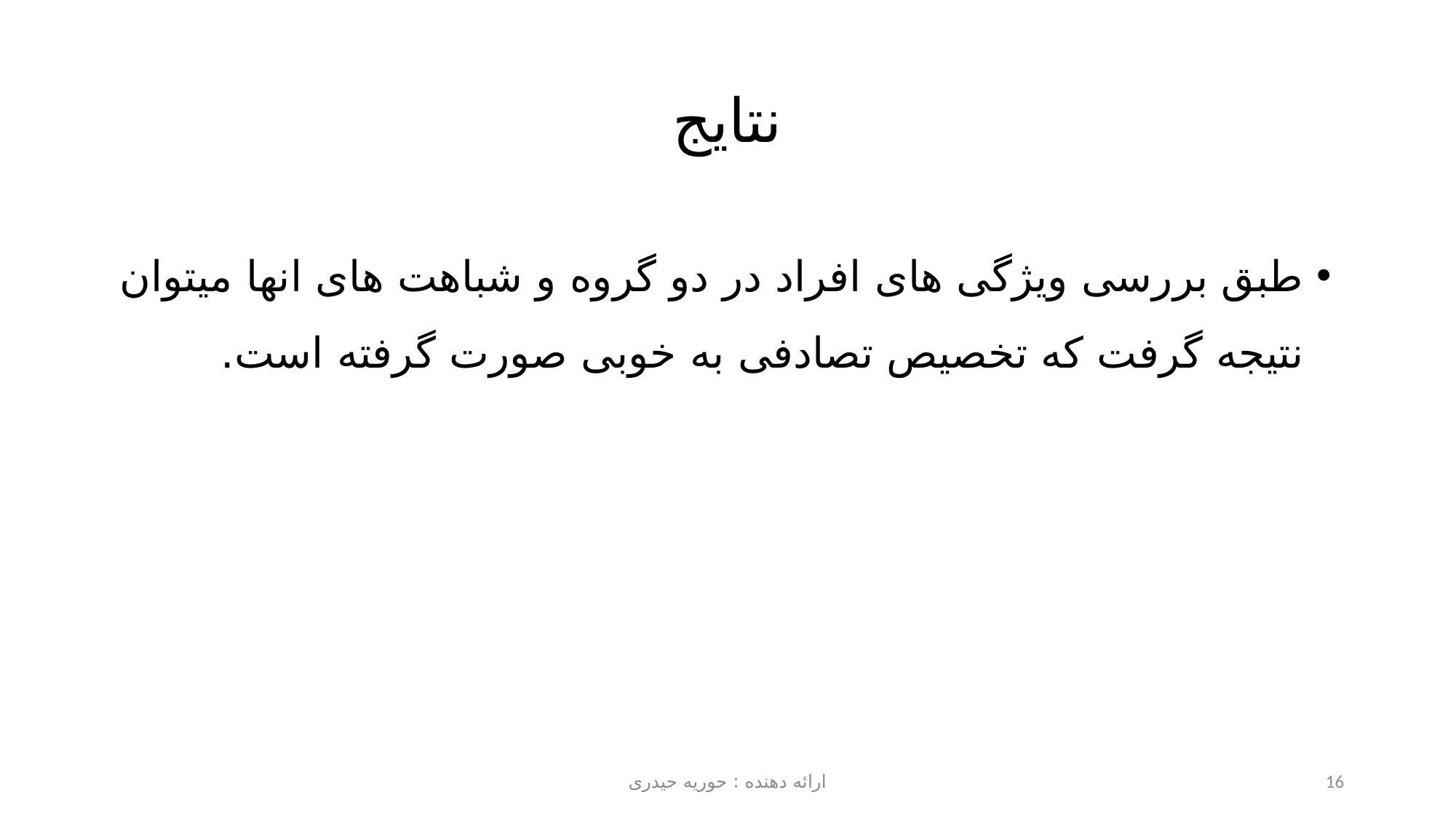

# نتایج
طبق بررسی ویژگی های افراد در دو گروه و شباهت های انها میتوان نتیجه گرفت که تخصیص تصادفی به خوبی صورت گرفته است.

ارائه دهنده : حوریه حیدری
16